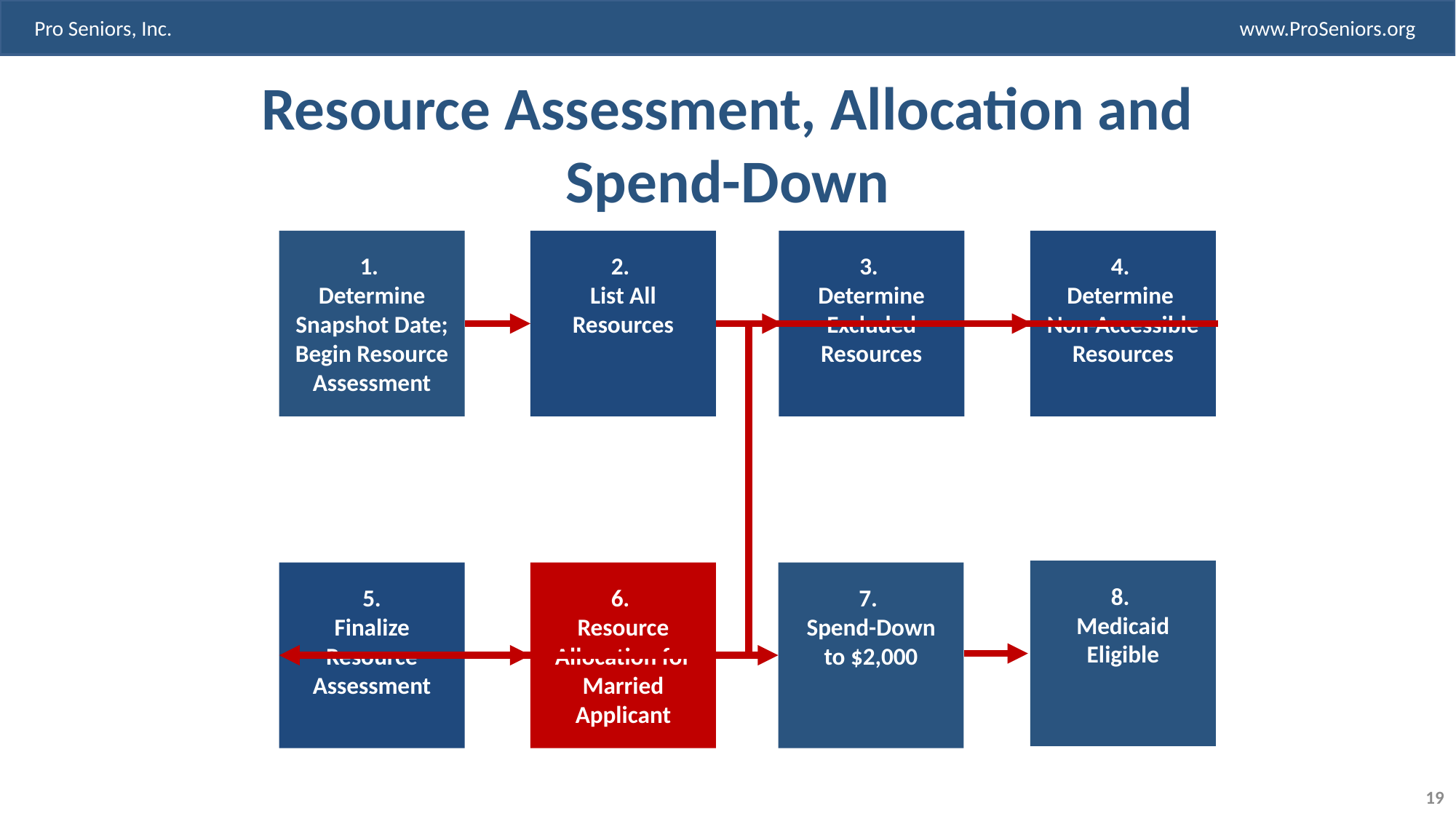

# Resource Assessment, Allocation and Spend-Down
1.
Determine Snapshot Date; Begin Resource Assessment
2.
List All Resources
3.
Determine Excluded Resources
4.
Determine
Non-Accessible Resources
8.
Medicaid Eligible
5.
Finalize Resource Assessment
6.
Resource Allocation for Married Applicant
7.
Spend-Down
to $2,000
19